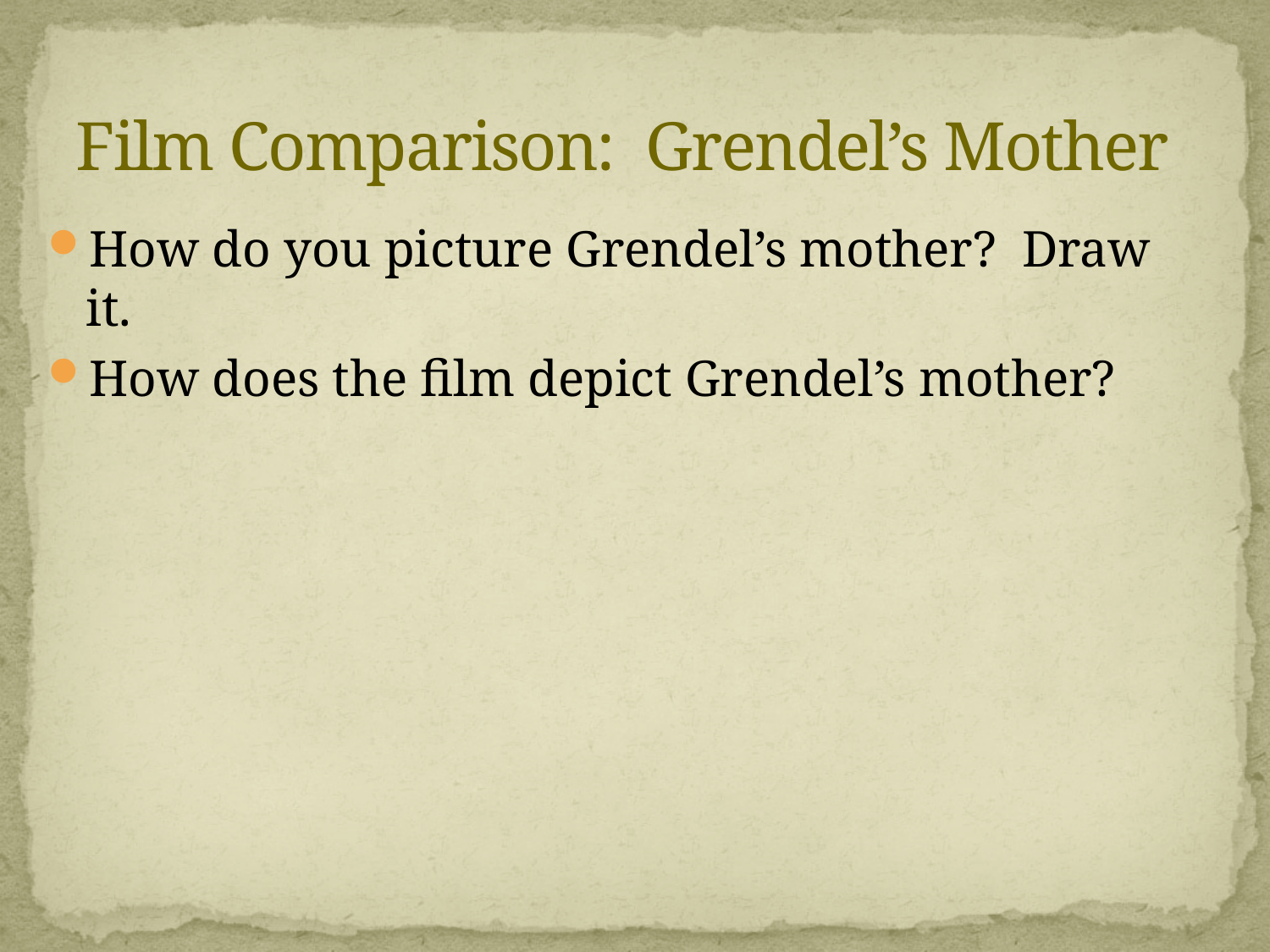

# Film Comparison:  Grendel’s Mother
How do you picture Grendel’s mother?  Draw it.
How does the film depict Grendel’s mother?